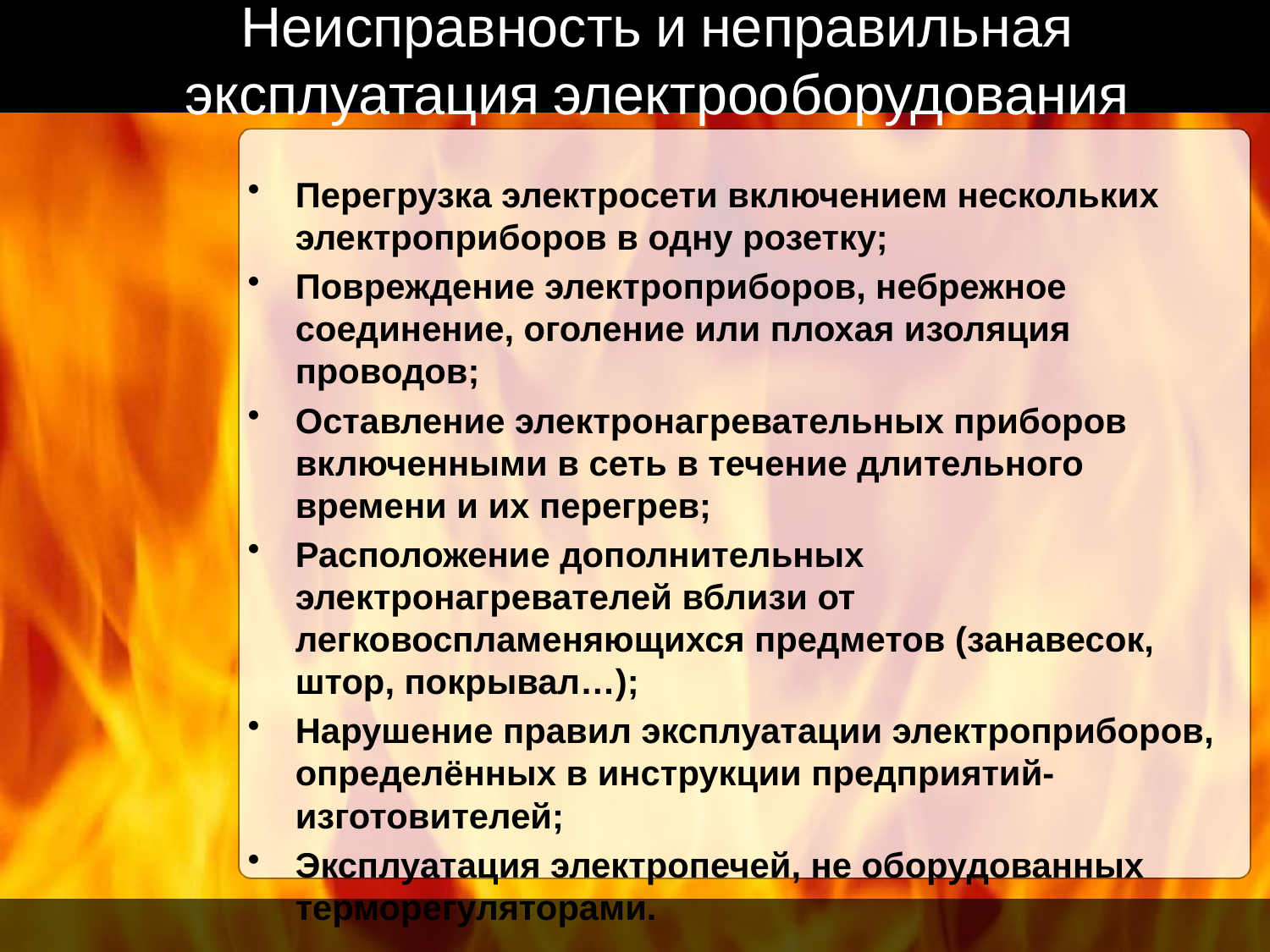

# Неисправность и неправильная эксплуатация электрооборудования
Перегрузка электросети включением нескольких электроприборов в одну розетку;
Повреждение электроприборов, небрежное соединение, оголение или плохая изоляция проводов;
Оставление электронагревательных приборов включенными в сеть в течение длительного времени и их перегрев;
Расположение дополнительных электронагревателей вблизи от легковоспламеняющихся предметов (занавесок, штор, покрывал…);
Нарушение правил эксплуатации электроприборов, определённых в инструкции предприятий-изготовителей;
Эксплуатация электропечей, не оборудованных терморегуляторами.